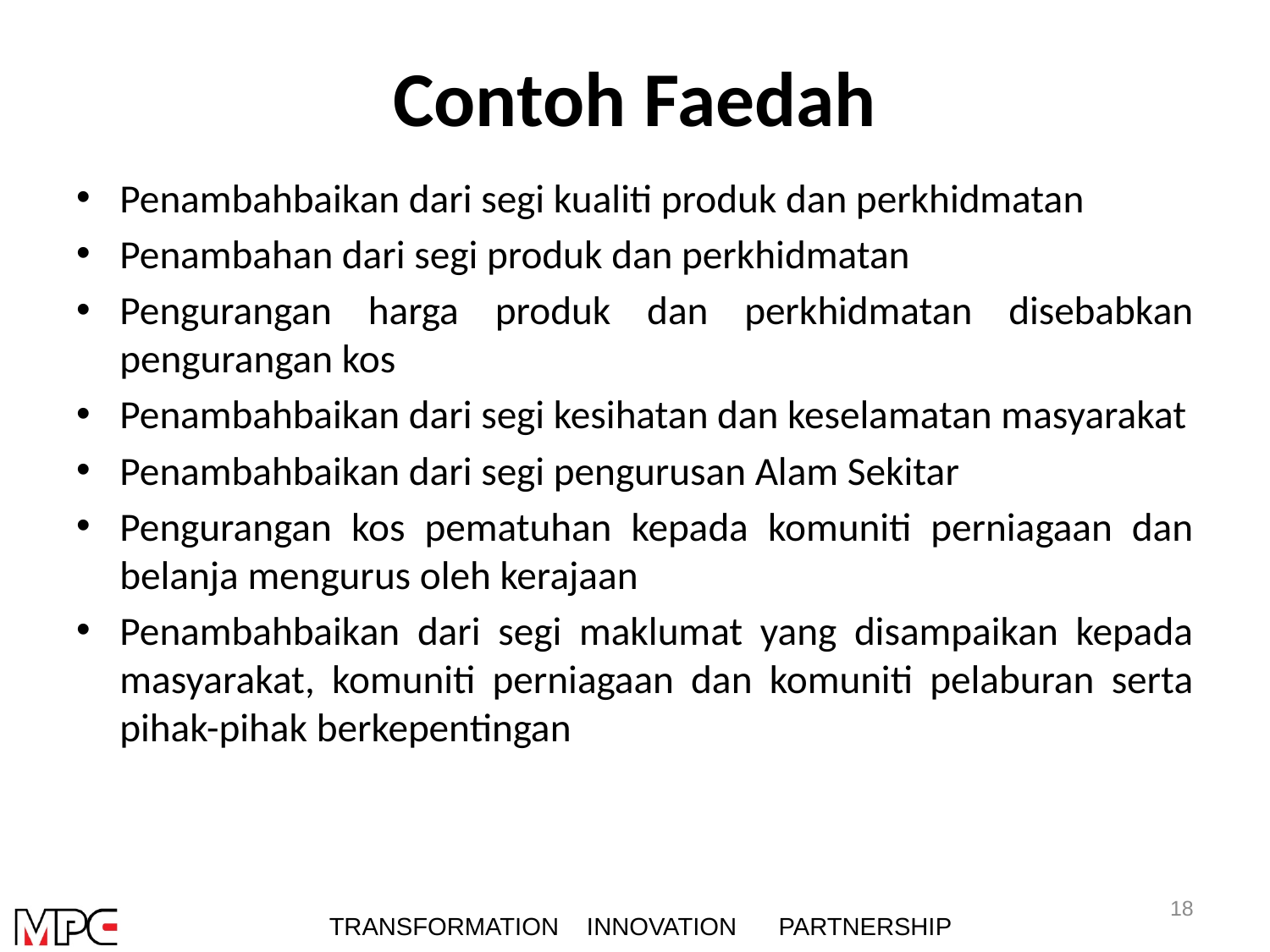

# Contoh Faedah
Penambahbaikan dari segi kualiti produk dan perkhidmatan
Penambahan dari segi produk dan perkhidmatan
Pengurangan harga produk dan perkhidmatan disebabkan pengurangan kos
Penambahbaikan dari segi kesihatan dan keselamatan masyarakat
Penambahbaikan dari segi pengurusan Alam Sekitar
Pengurangan kos pematuhan kepada komuniti perniagaan dan belanja mengurus oleh kerajaan
Penambahbaikan dari segi maklumat yang disampaikan kepada masyarakat, komuniti perniagaan dan komuniti pelaburan serta pihak-pihak berkepentingan
18